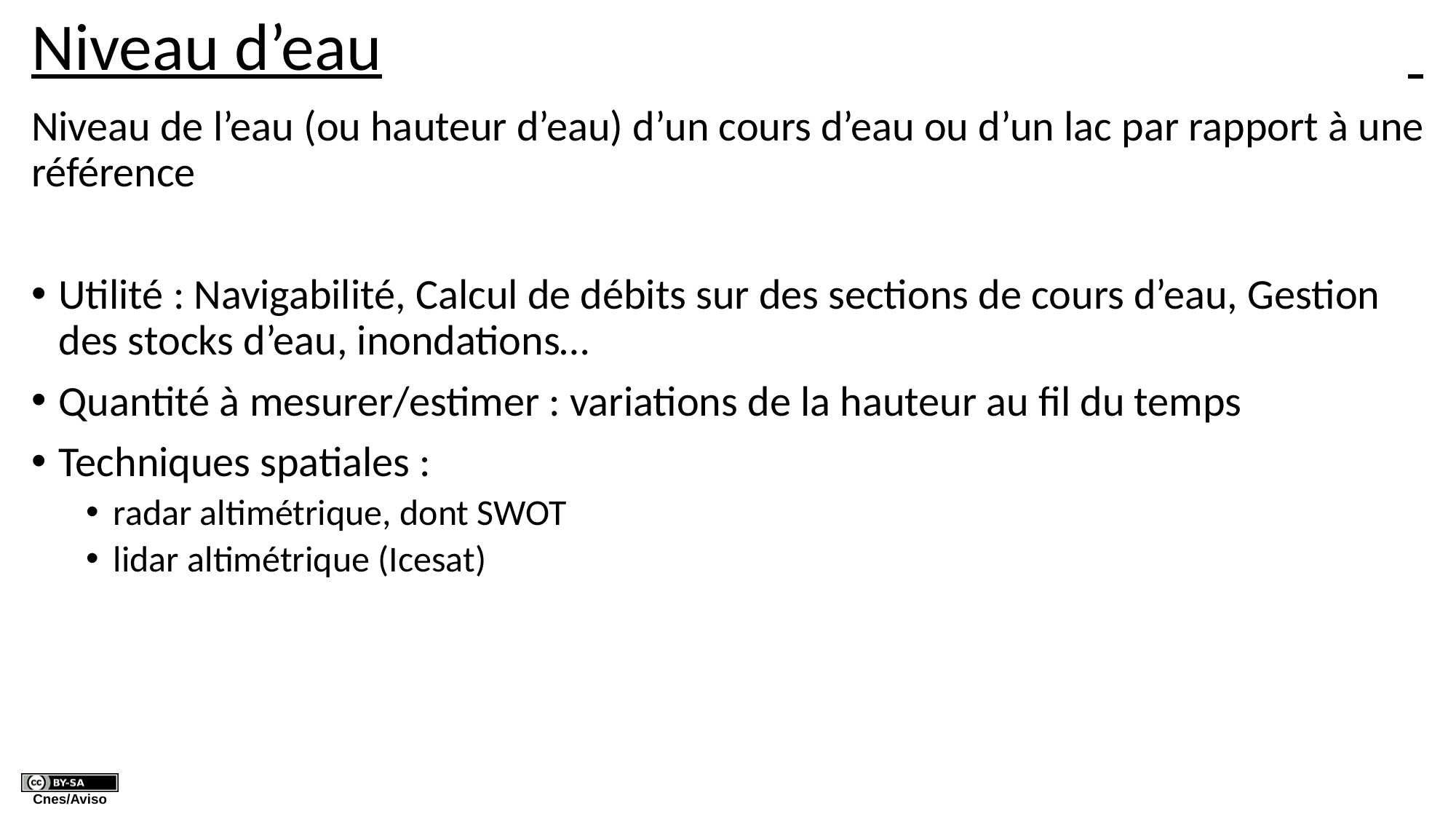

# Niveau d’eau
Niveau de l’eau (ou hauteur d’eau) d’un cours d’eau ou d’un lac par rapport à une référence

Utilité : Navigabilité, Calcul de débits sur des sections de cours d’eau, Gestion des stocks d’eau, inondations…
Quantité à mesurer/estimer : variations de la hauteur au fil du temps
Techniques spatiales :
radar altimétrique, dont SWOT
lidar altimétrique (Icesat)